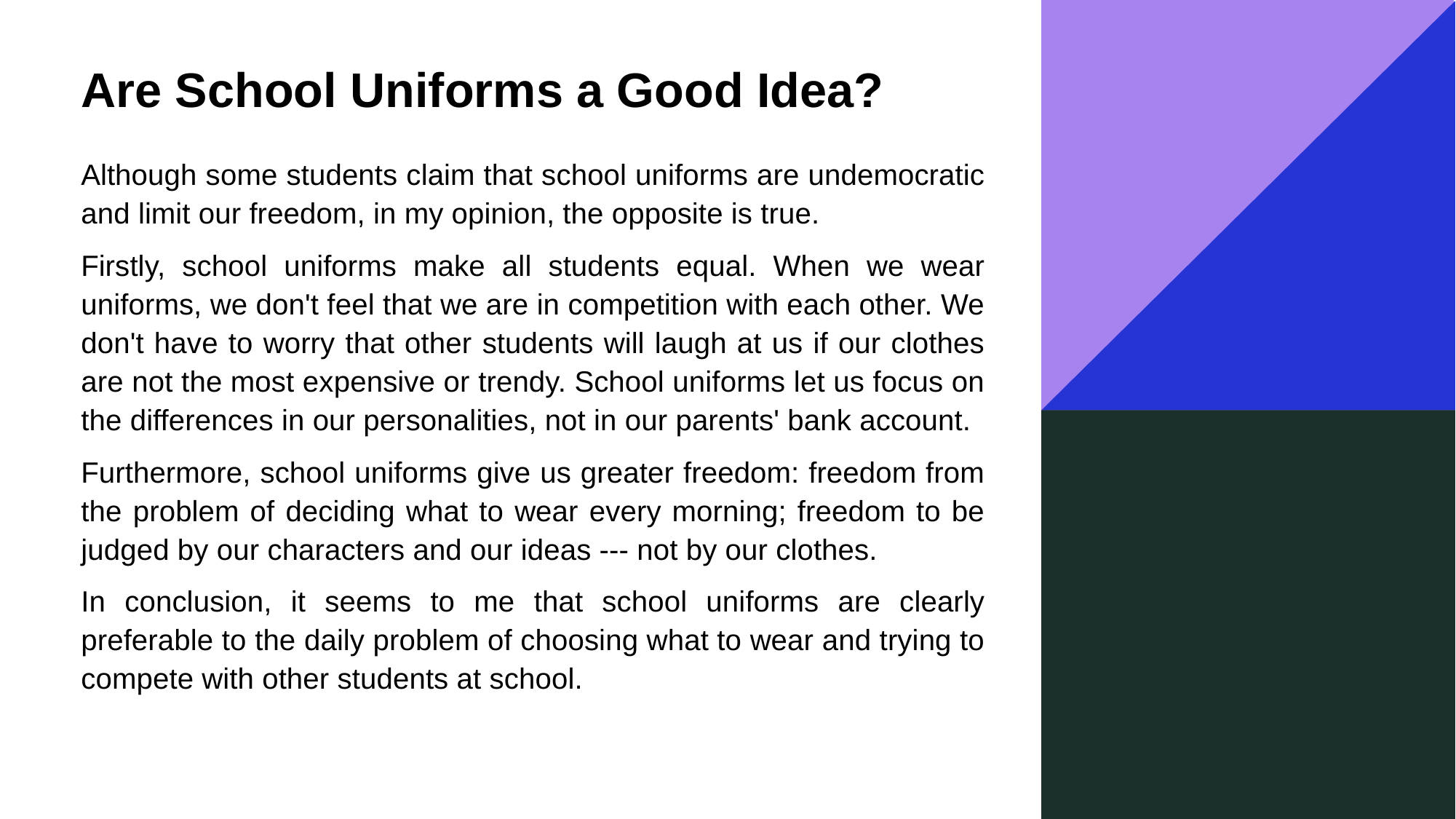

Are School Uniforms a Good Idea?
Although some students claim that school uniforms are undemocratic and limit our freedom, in my opinion, the opposite is true.
Firstly, school uniforms make all students equal. When we wear uniforms, we don't feel that we are in competition with each other. We don't have to worry that other students will laugh at us if our clothes are not the most expensive or trendy. School uniforms let us focus on the differences in our personalities, not in our parents' bank account.
Furthermore, school uniforms give us greater freedom: freedom from the problem of deciding what to wear every morning; freedom to be judged by our characters and our ideas --- not by our clothes.
In conclusion, it seems to me that school uniforms are clearly preferable to the daily problem of choosing what to wear and trying to compete with other students at school.